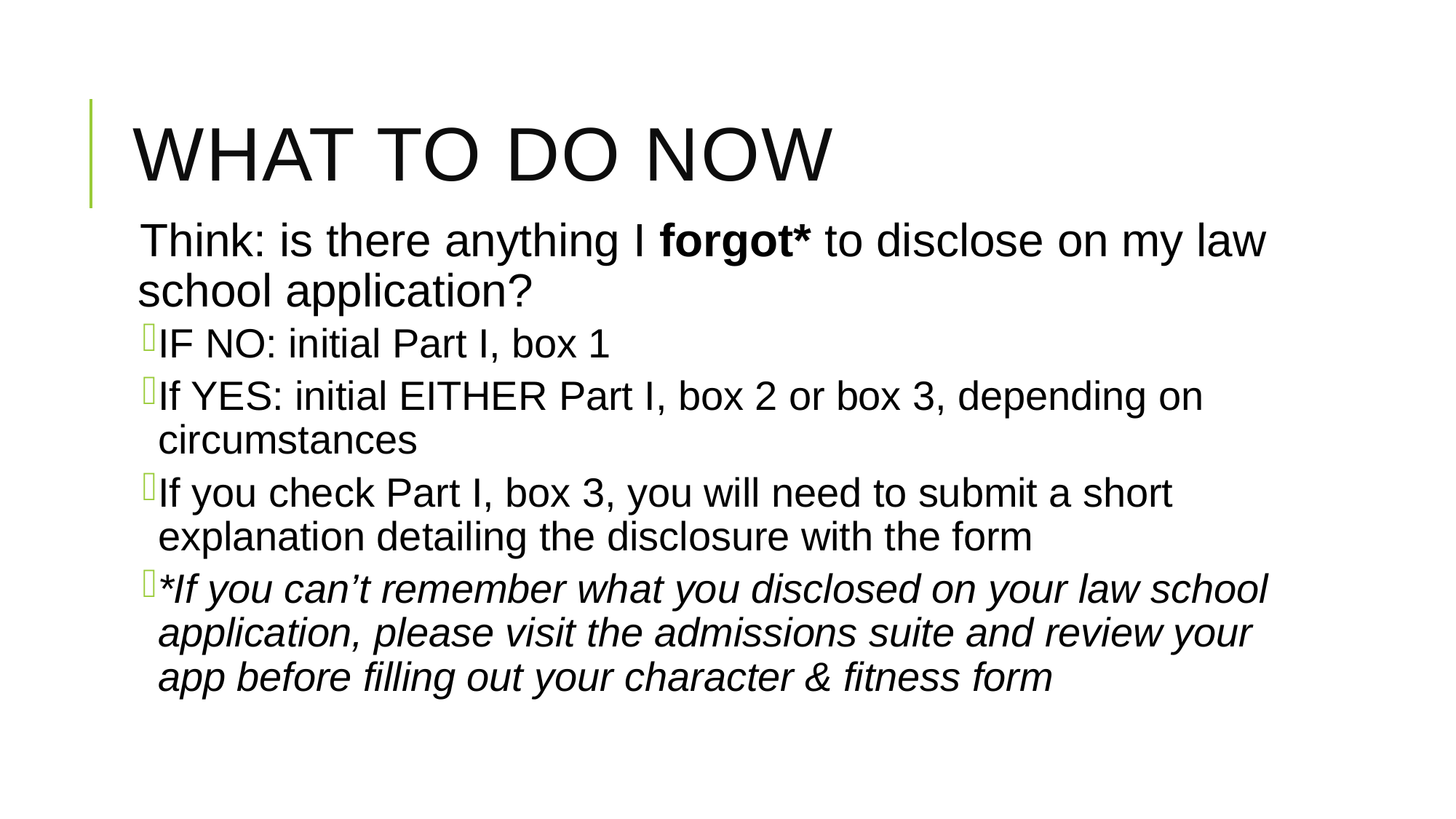

# What to do now
Think: is there anything I forgot* to disclose on my law school application?
IF NO: initial Part I, box 1
If YES: initial EITHER Part I, box 2 or box 3, depending on circumstances
If you check Part I, box 3, you will need to submit a short explanation detailing the disclosure with the form
*If you can’t remember what you disclosed on your law school application, please visit the admissions suite and review your app before filling out your character & fitness form